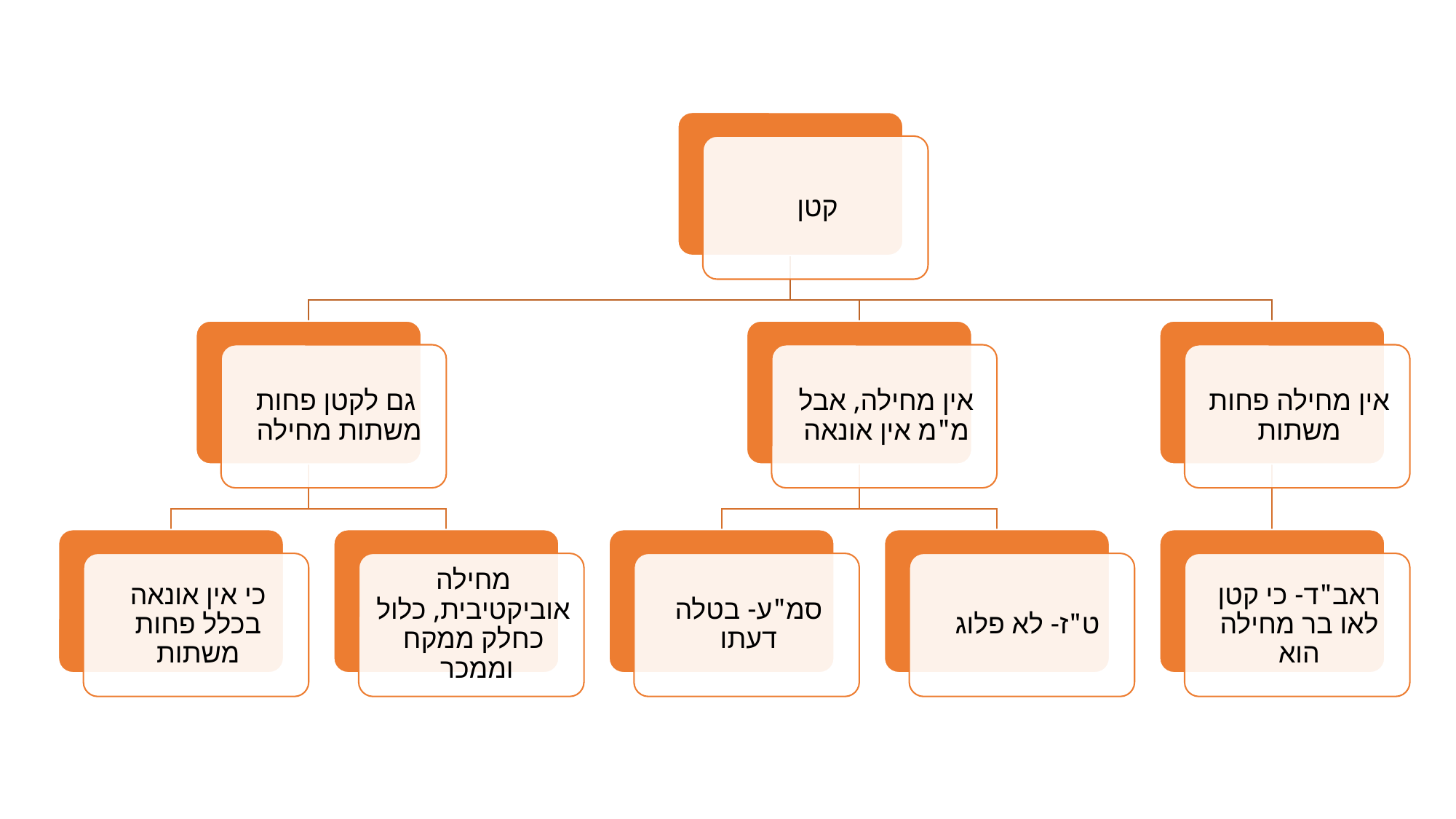

קטן
אין מחילה פחות משתות
ראב"ד- כי קטן לאו בר מחילה הוא
אין מחילה, אבל מ"מ אין אונאה
ט"ז- לא פלוג
סמ"ע- בטלה דעתו
גם לקטן פחות משתות מחילה
מחילה אוביקטיבית, כלול כחלק ממקח וממכר
כי אין אונאה בכלל פחות משתות